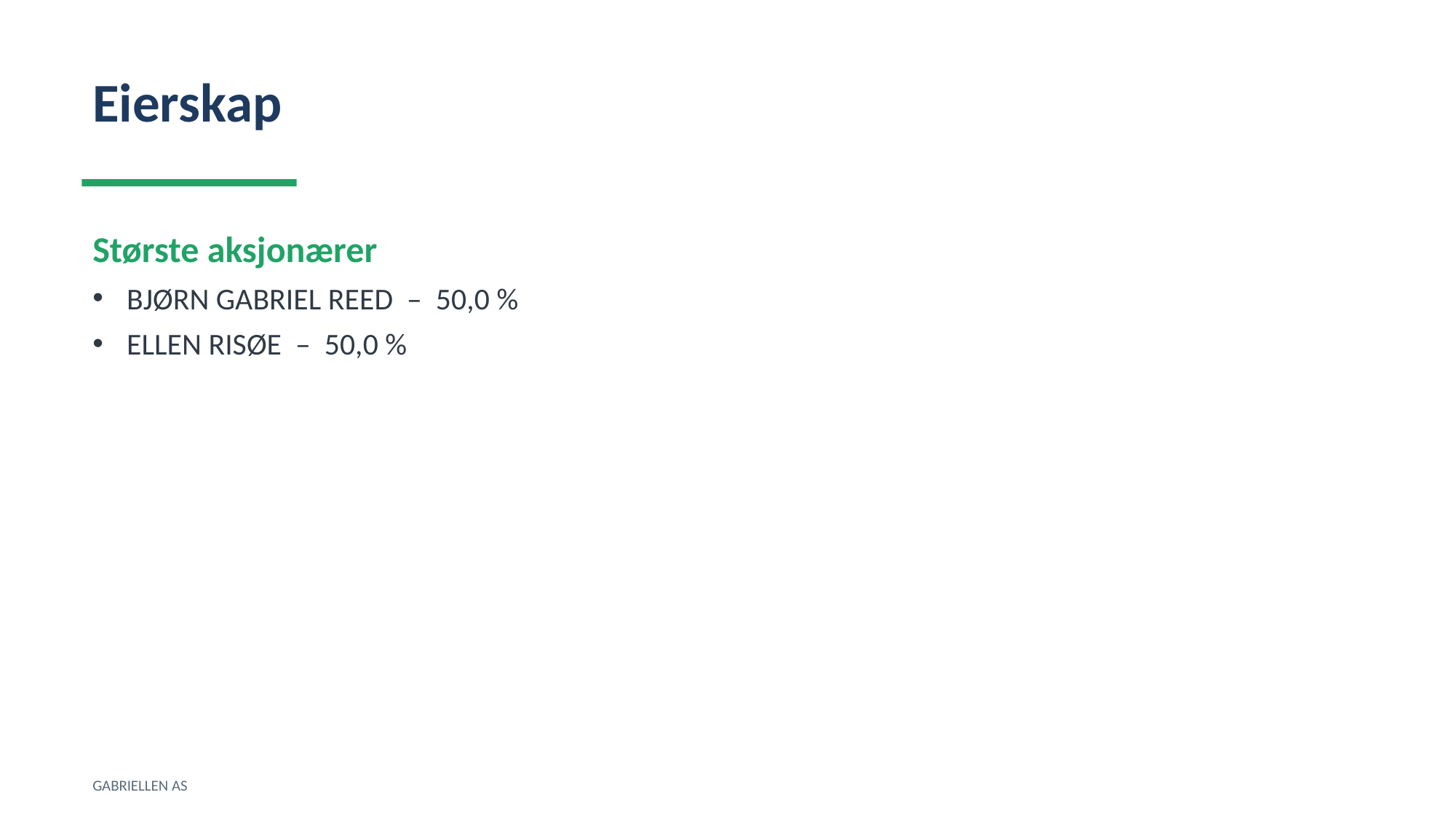

Eierskap

Største aksjonærer
BJØRN GABRIEL REED  –  50,0 %
ELLEN RISØE  –  50,0 %
GABRIELLEN AS